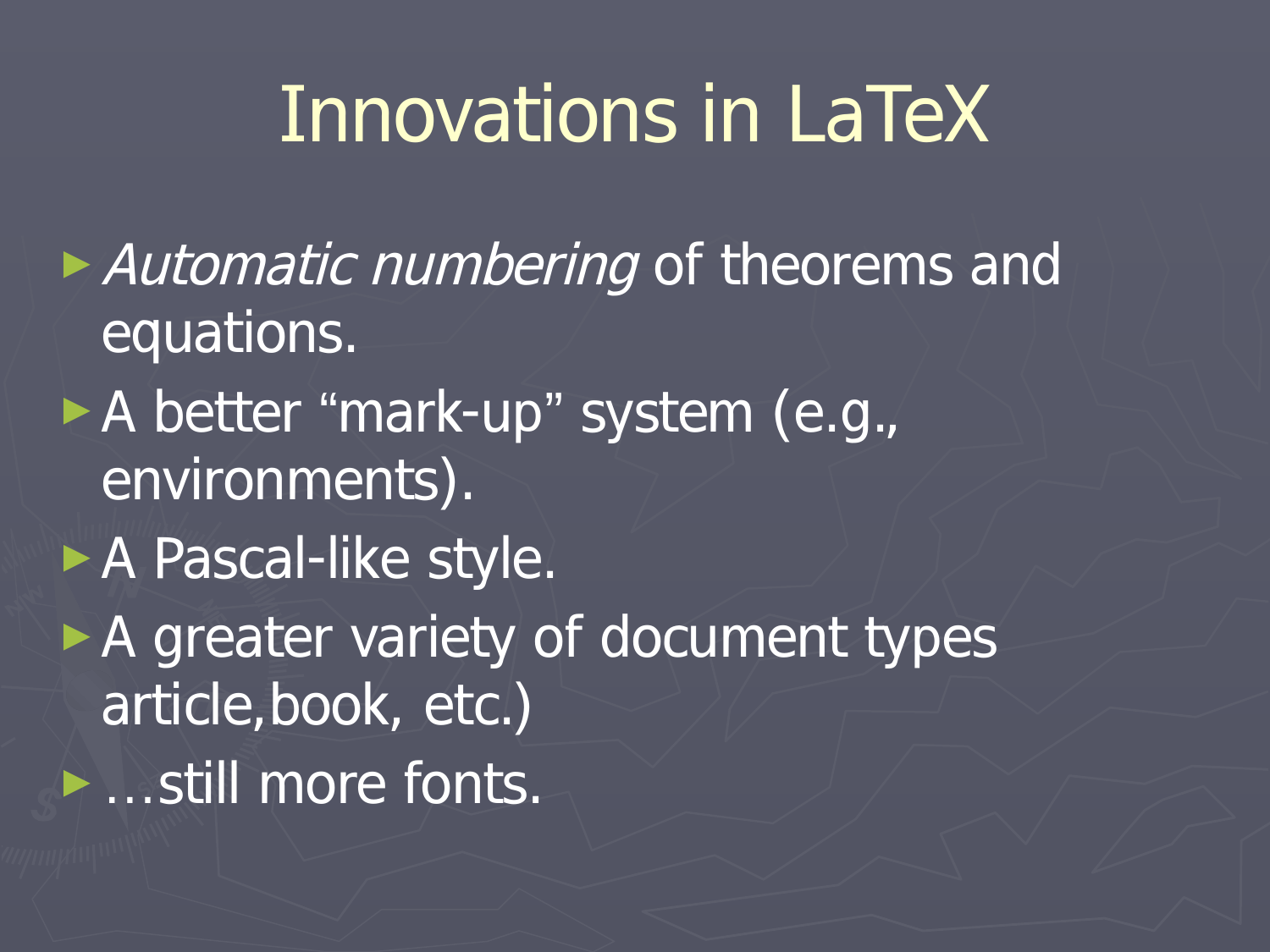

# Innovations in LaTeX
Automatic numbering of theorems and equations.
A better “mark-up” system (e.g., environments).
A Pascal-like style.
A greater variety of document types article,book, etc.)
…still more fonts.